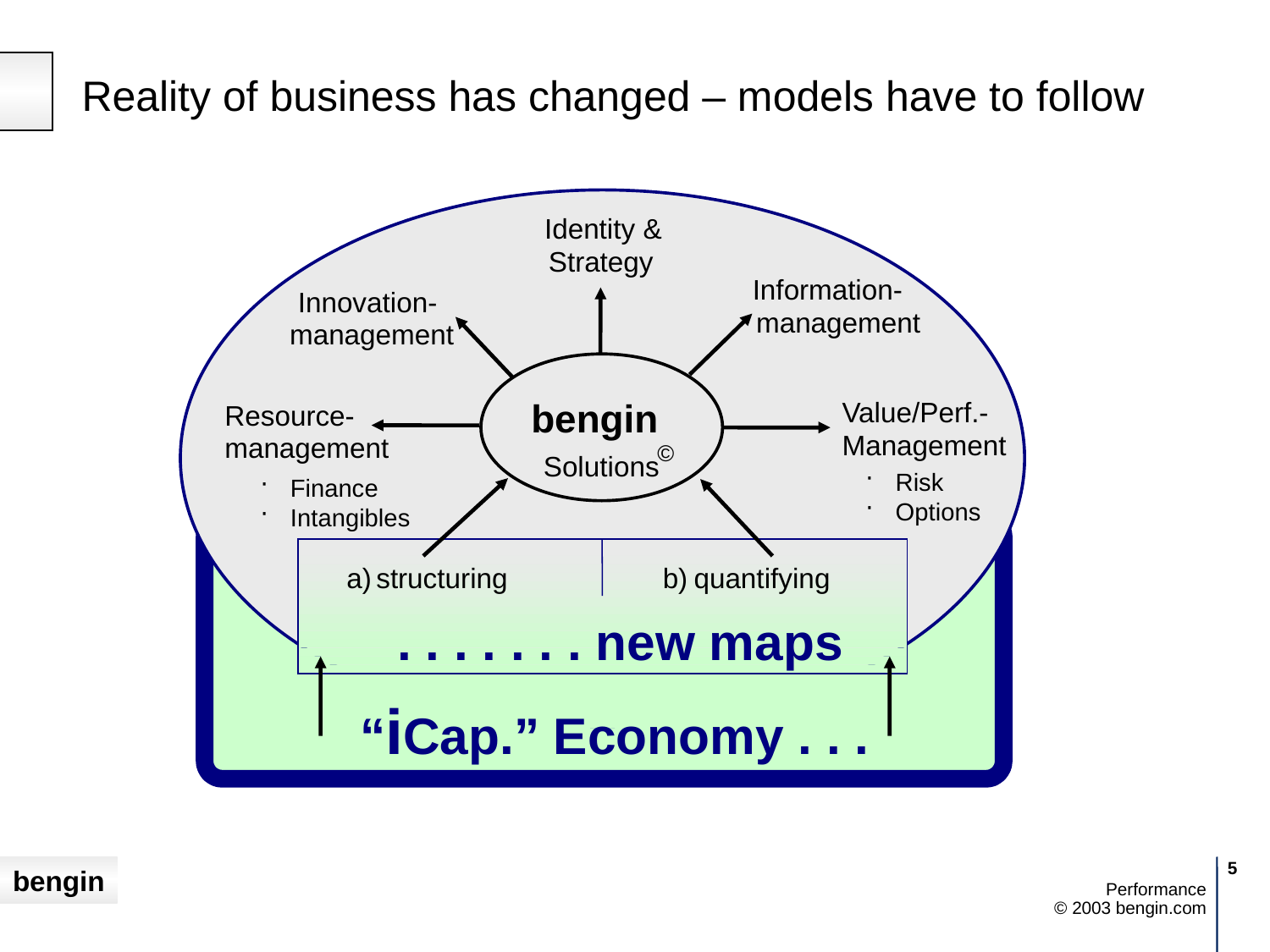

Reality of business has changed – models have to follow

Identity &
Strategy

Information-
management

Innovation-
management

Value/Perf.-
Management

Risk
Options

Resource-
management
Finance
Intangibles

bengin
Solutions
©

a)
structuring
b)
quantifying

 . . . . . . . new maps

“iCap.” Economy . . .
5
Performance
© 2003 bengin.com